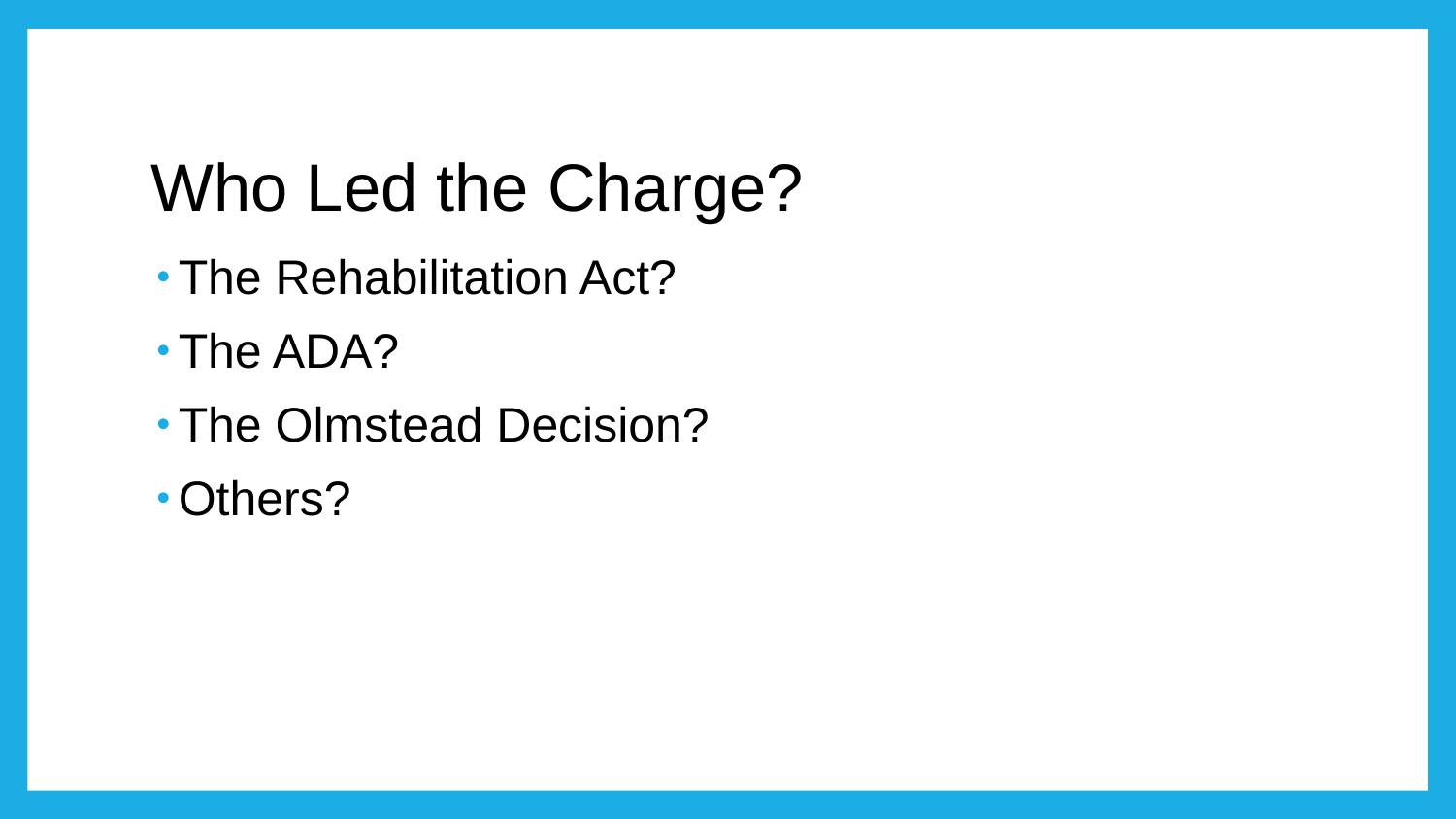

# Who Led the Charge?
The Rehabilitation Act?
The ADA?
The Olmstead Decision?
Others?